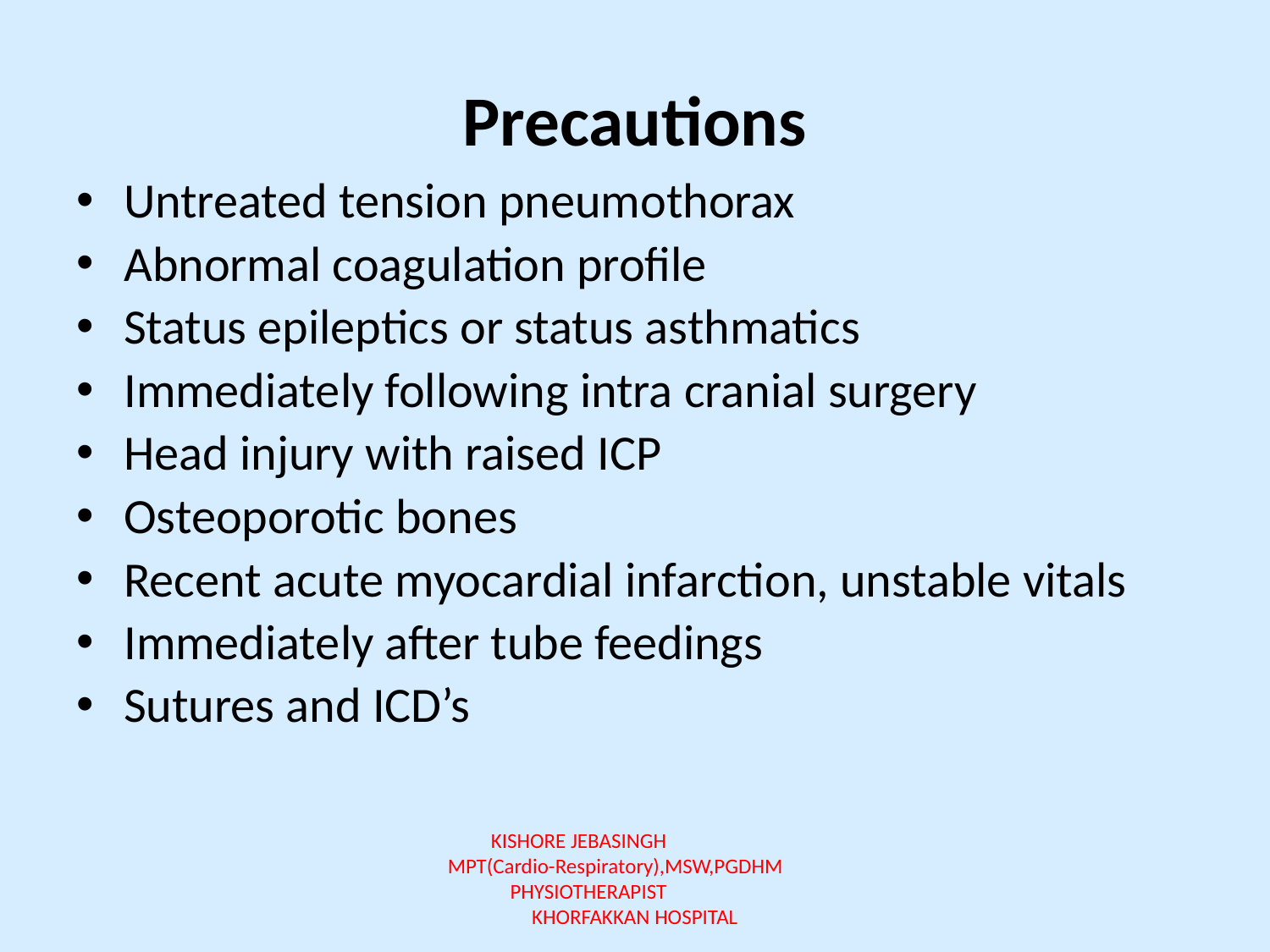

# Precautions
Untreated tension pneumothorax
Abnormal coagulation profile
Status epileptics or status asthmatics
Immediately following intra cranial surgery
Head injury with raised ICP
Osteoporotic bones
Recent acute myocardial infarction, unstable vitals
Immediately after tube feedings
Sutures and ICD’s

KISHORE JEBASINGH                        MPT(Cardio-Respiratory),MSW,PGDHM                PHYSIOTHERAPIST                           KHORFAKKAN HOSPITAL